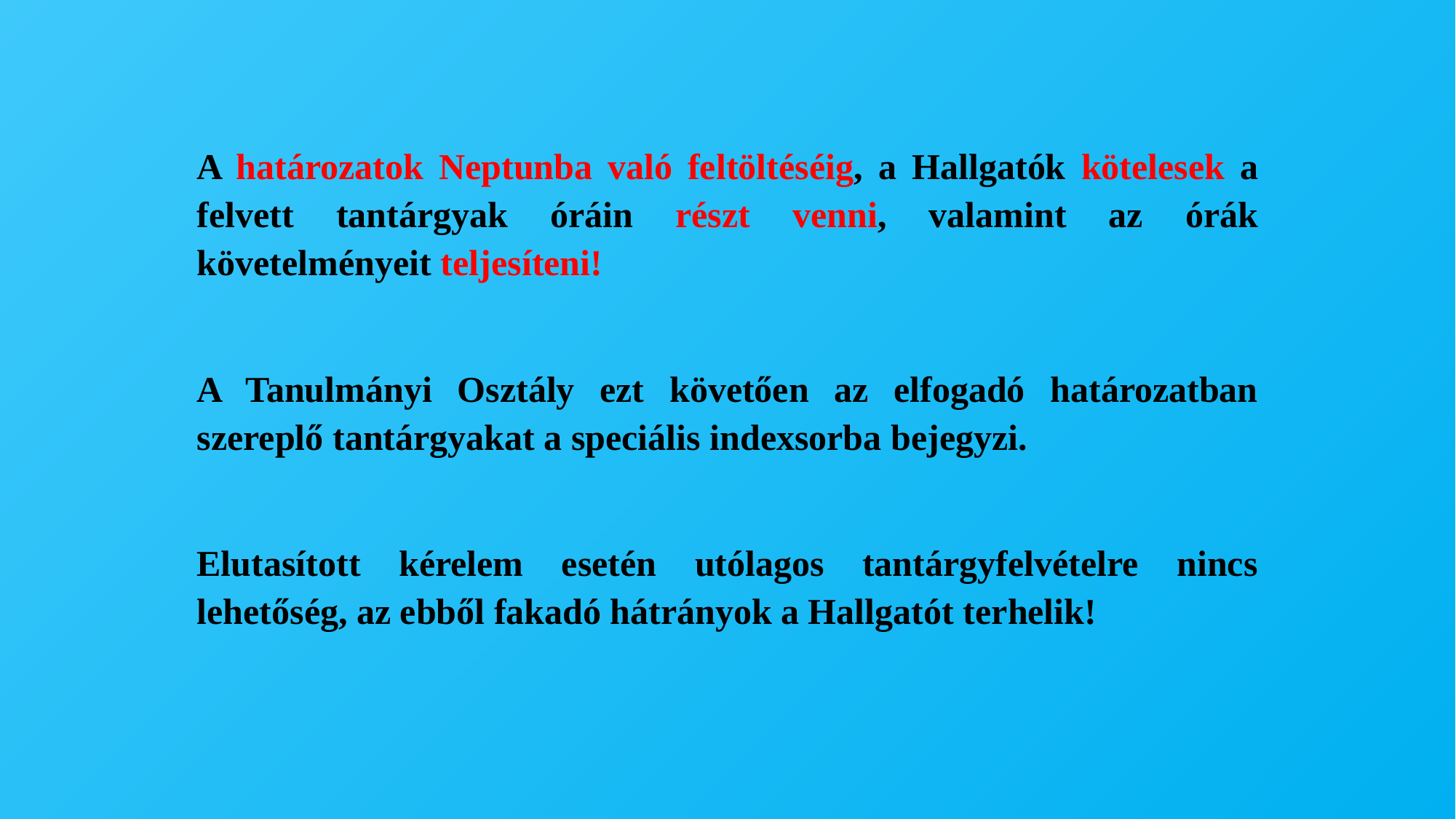

A határozatok Neptunba való feltöltéséig, a Hallgatók kötelesek a felvett tantárgyak óráin részt venni, valamint az órák követelményeit teljesíteni!

A Tanulmányi Osztály ezt követően az elfogadó határozatban szereplő tantárgyakat a speciális indexsorba bejegyzi.

Elutasított kérelem esetén utólagos tantárgyfelvételre nincs lehetőség, az ebből fakadó hátrányok a Hallgatót terhelik!